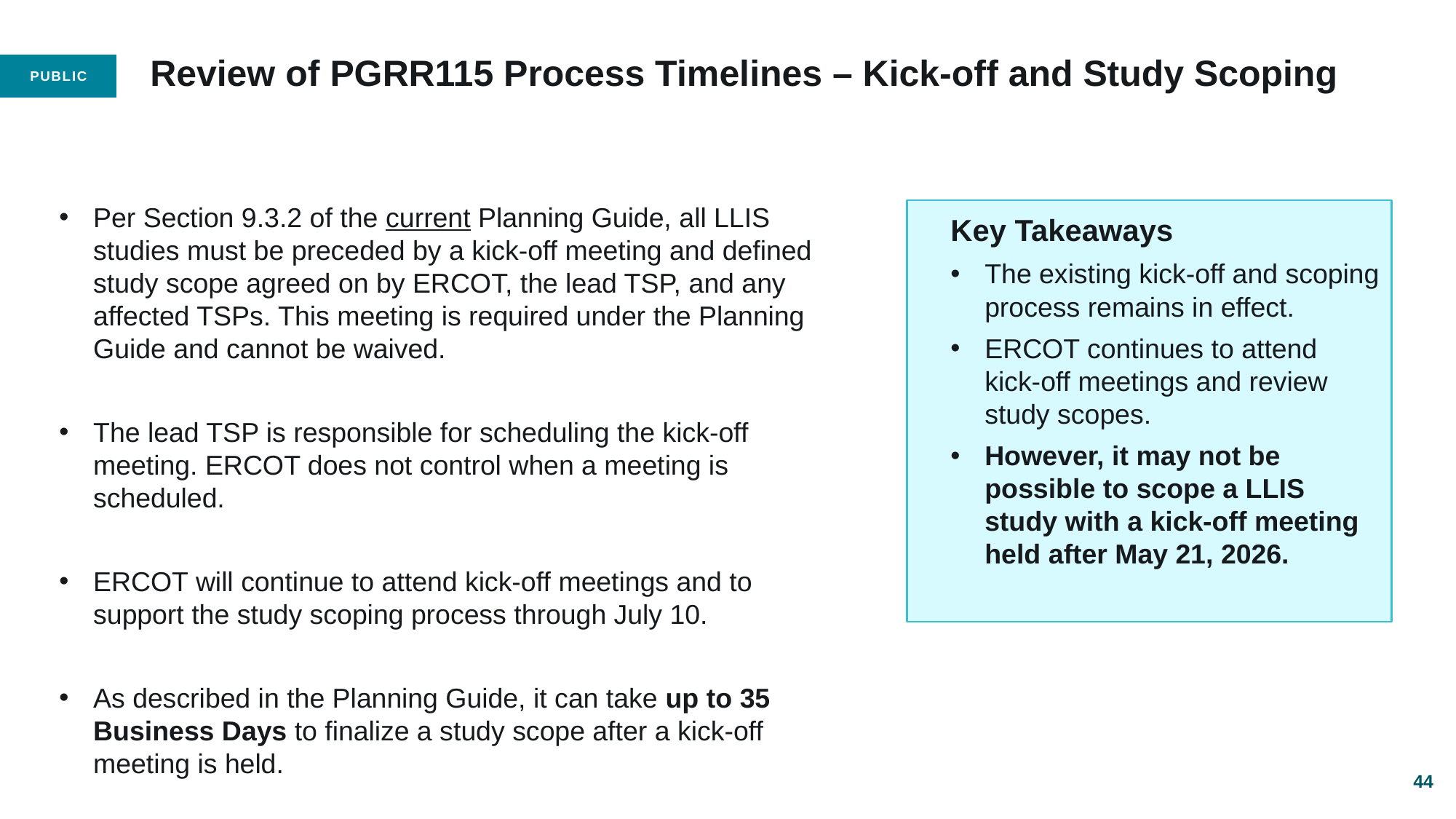

# Review of PGRR115 Process Timelines – Kick-off and Study Scoping
Per Section 9.3.2 of the current Planning Guide, all LLIS studies must be preceded by a kick-off meeting and defined study scope agreed on by ERCOT, the lead TSP, and any affected TSPs. This meeting is required under the Planning Guide and cannot be waived.

The lead TSP is responsible for scheduling the kick-off meeting. ERCOT does not control when a meeting is scheduled.

ERCOT will continue to attend kick-off meetings and to support the study scoping process through July 10.

As described in the Planning Guide, it can take up to 35 Business Days to finalize a study scope after a kick-off meeting is held.

Key Takeaways
The existing kick-off and scoping process remains in effect.
ERCOT continues to attend kick-off meetings and review study scopes.
However, it may not be possible to scope a LLIS study with a kick-off meeting held after May 21, 2026.
44